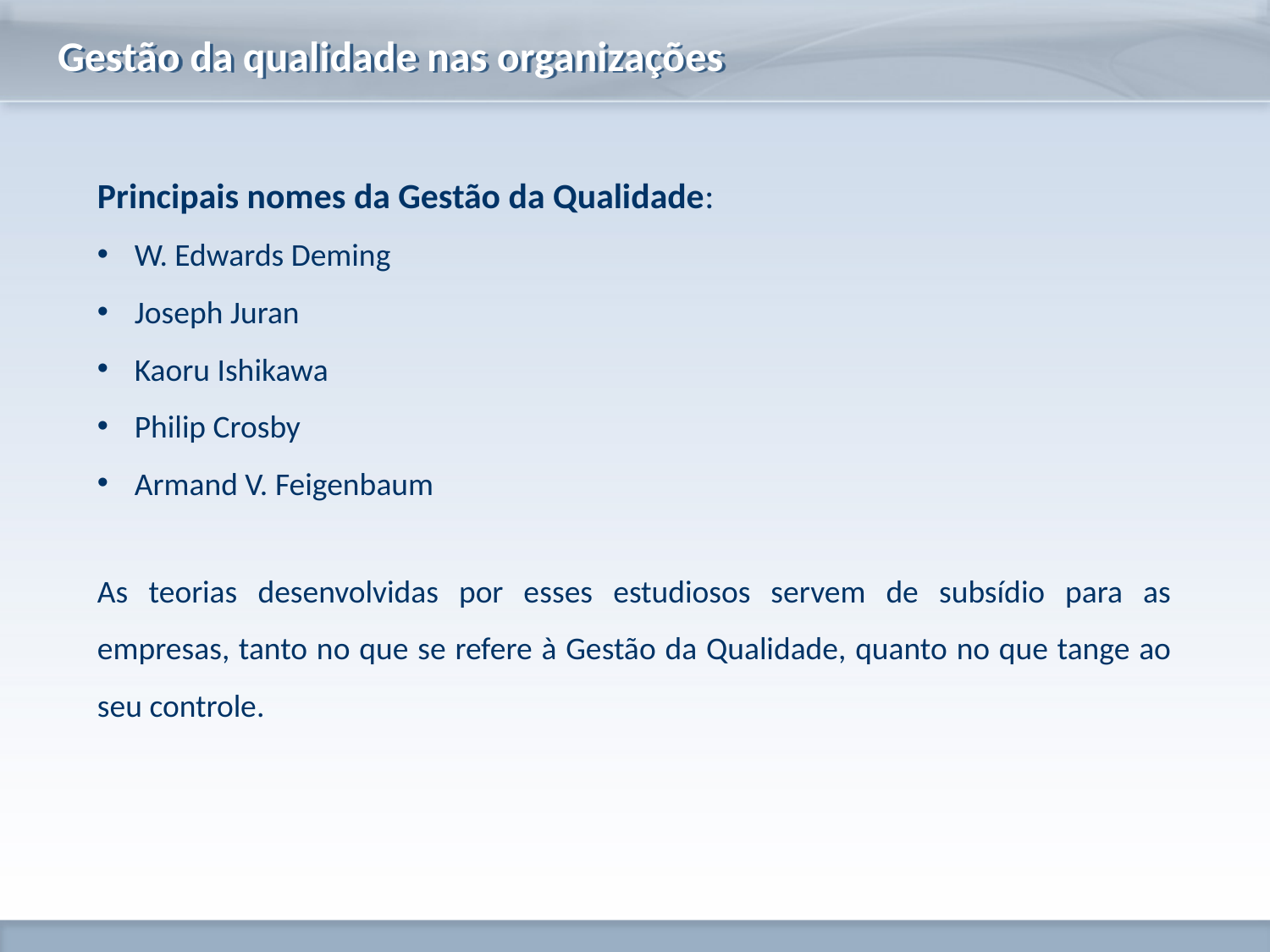

# Gestão da qualidade nas organizações
Principais nomes da Gestão da Qualidade:
 W. Edwards Deming
 Joseph Juran
 Kaoru Ishikawa
 Philip Crosby
 Armand V. Feigenbaum

As teorias desenvolvidas por esses estudiosos servem de subsídio para as empresas, tanto no que se refere à Gestão da Qualidade, quanto no que tange ao seu controle.